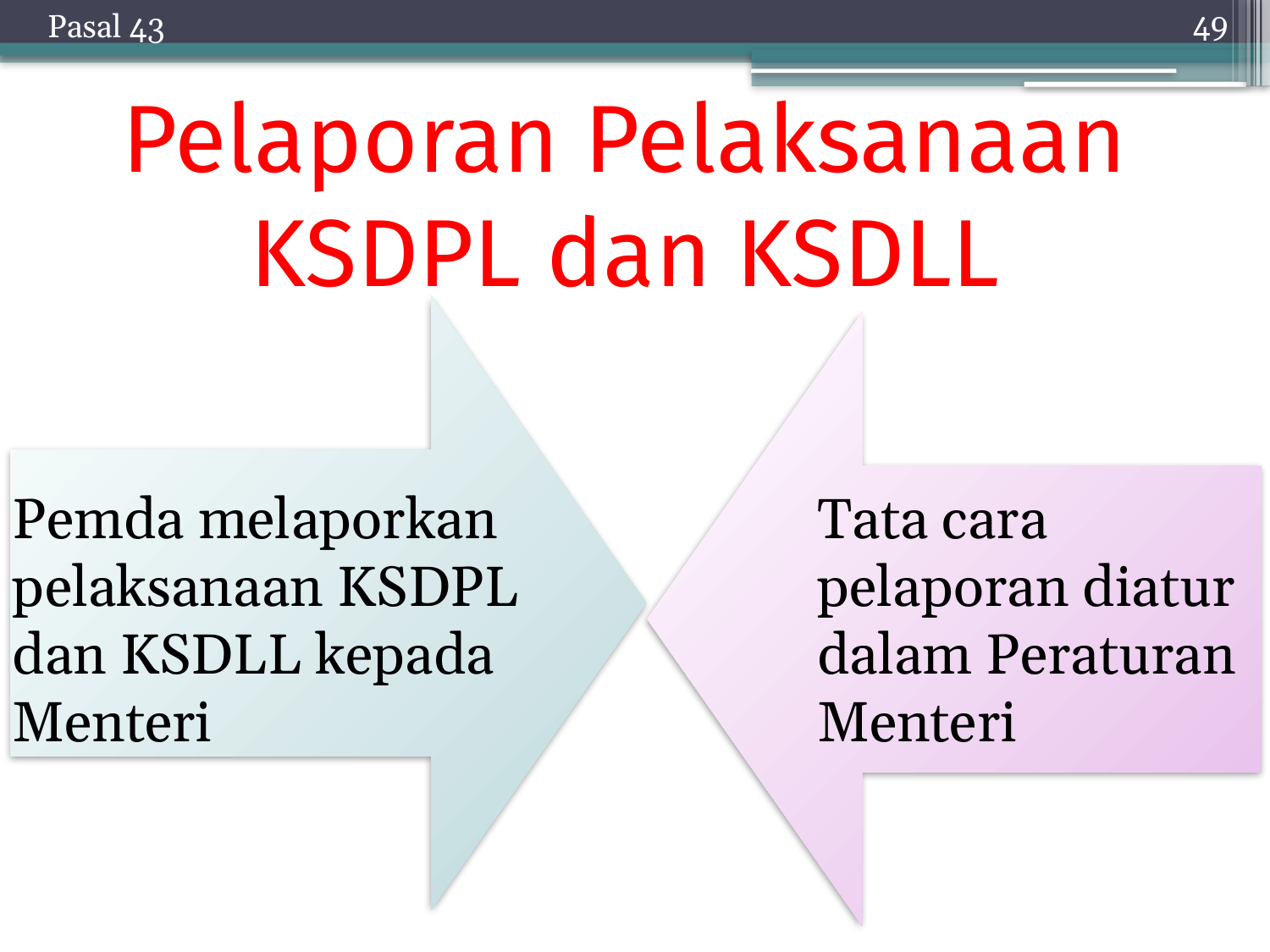

Pasal 43
49
# Pelaporan Pelaksanaan KSDPL dan KSDLL

Pemda melaporkan pelaksanaan KSDPL dan KSDLL kepada Menteri

Tata cara pelaporan diatur dalam Peraturan Menteri